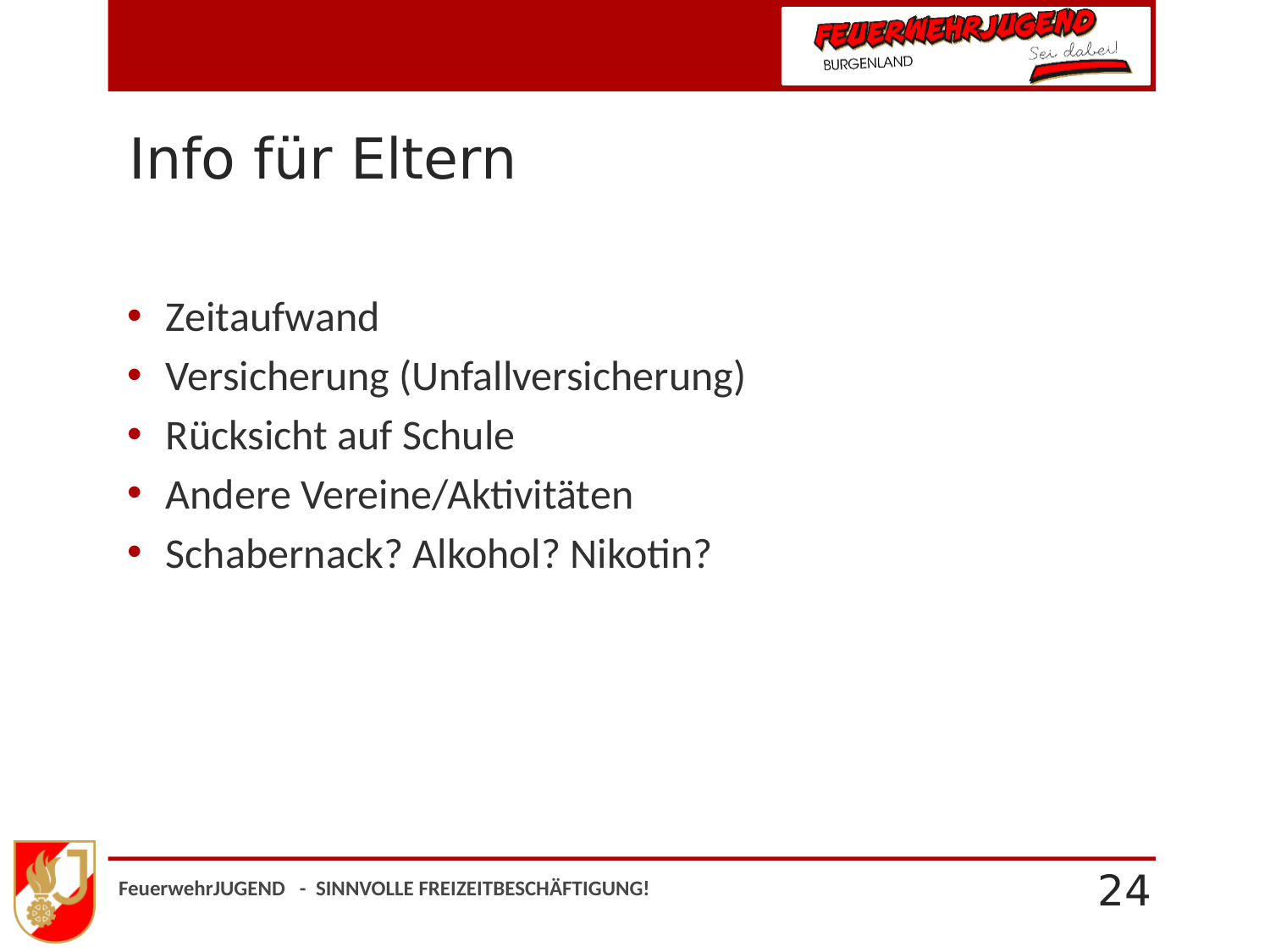

# Info für Eltern
Zeitaufwand
Versicherung (Unfallversicherung)
Rücksicht auf Schule
Andere Vereine/Aktivitäten
Schabernack? Alkohol? Nikotin?

FeuerwehrJUGEND   -  SINNVOLLE FREIZEITBESCHÄFTIGUNG!
24